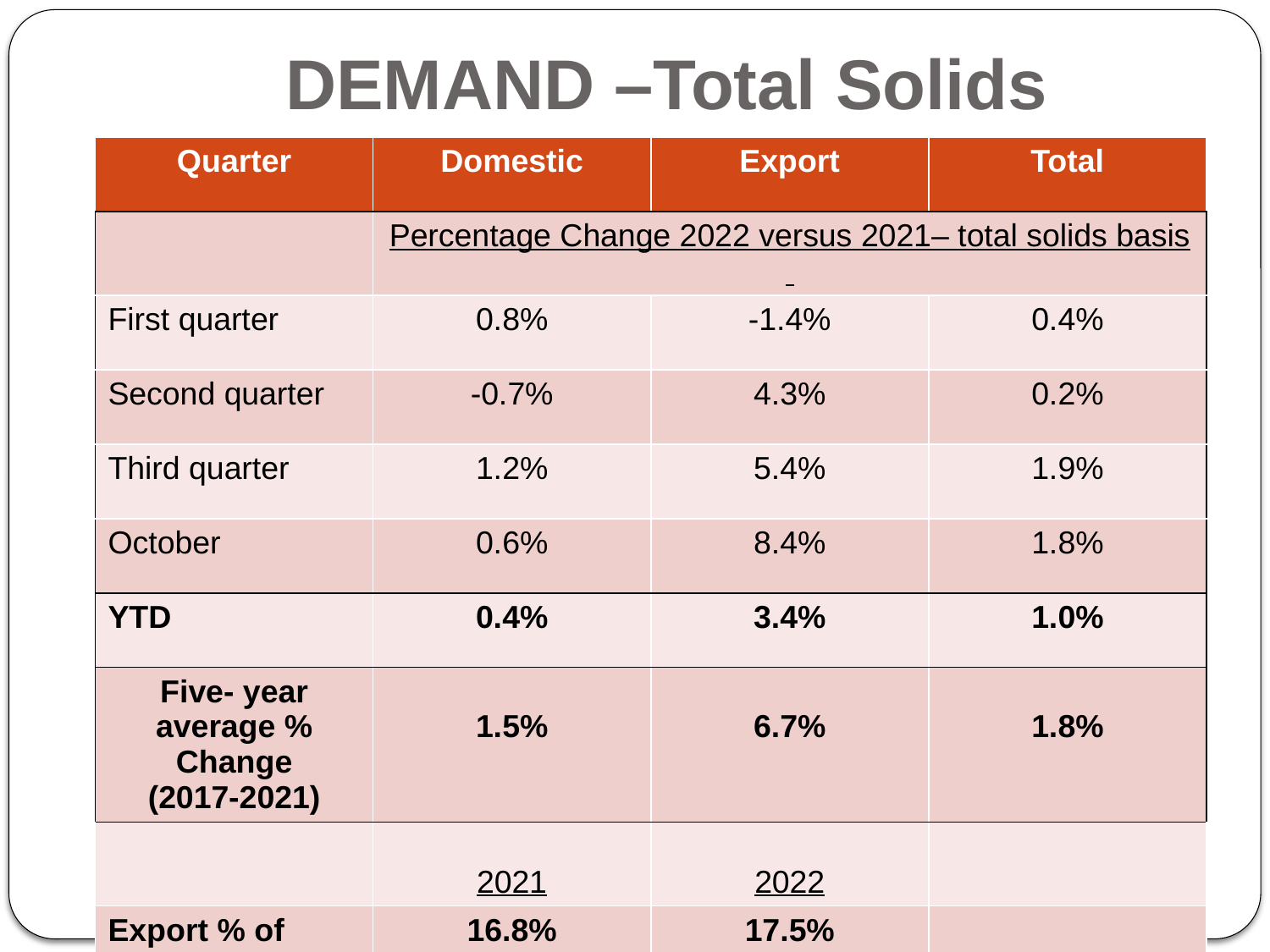

# DEMAND –Total Solids
| Quarter | Domestic | Export | Total |
| --- | --- | --- | --- |
|  | Percentage Change 2022 versus 2021– total solids basis |  |  |
| First quarter | 0.8% | -1.4% | 0.4% |
| Second quarter | -0.7% | 4.3% | 0.2% |
| Third quarter | 1.2% | 5.4% | 1.9% |
| October | 0.6% | 8.4% | 1.8% |
| YTD | 0.4% | 3.4% | 1.0% |
| Five- year average % Change (2017-2021) | 1.5% | 6.7% | 1.8% |
|  | 2021 | 2022 |  |
| Export % of Total | 16.8% | 17.5% |  |